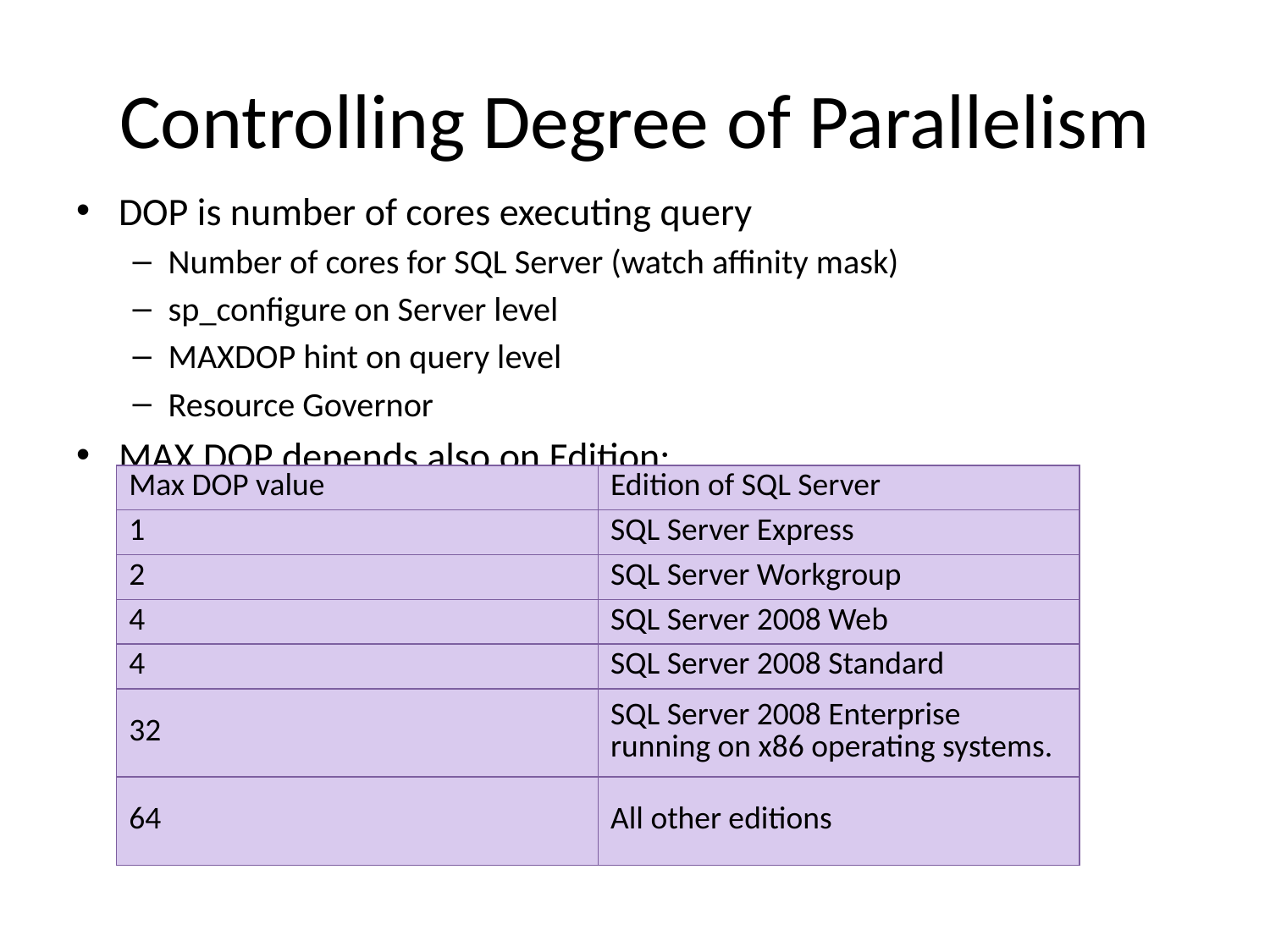

# Controlling Degree of Parallelism
DOP is number of cores executing query
Number of cores for SQL Server (watch affinity mask)
sp_configure on Server level
MAXDOP hint on query level
Resource Governor
MAX DOP depends also on Edition:

| Max DOP value | Edition of SQL Server |
| --- | --- |
| 1 | SQL Server Express |
| 2 | SQL Server Workgroup |
| 4 | SQL Server 2008 Web |
| 4 | SQL Server 2008 Standard |
| 32 | SQL Server 2008 Enterprise running on x86 operating systems. |
| 64 | All other editions |